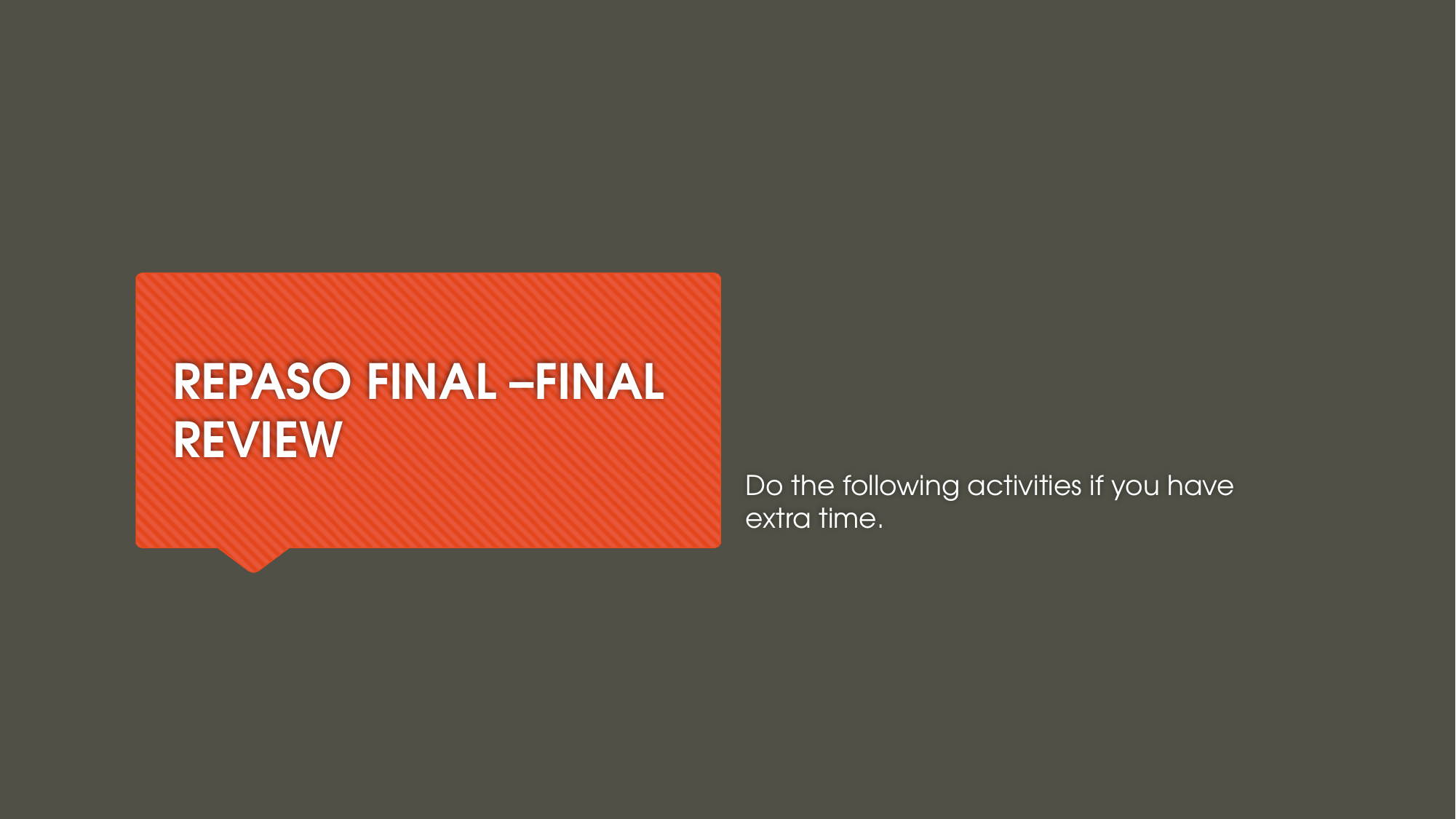

Do the following activities if you have extra time.
# REPASO FINAL –FINAL REVIEW